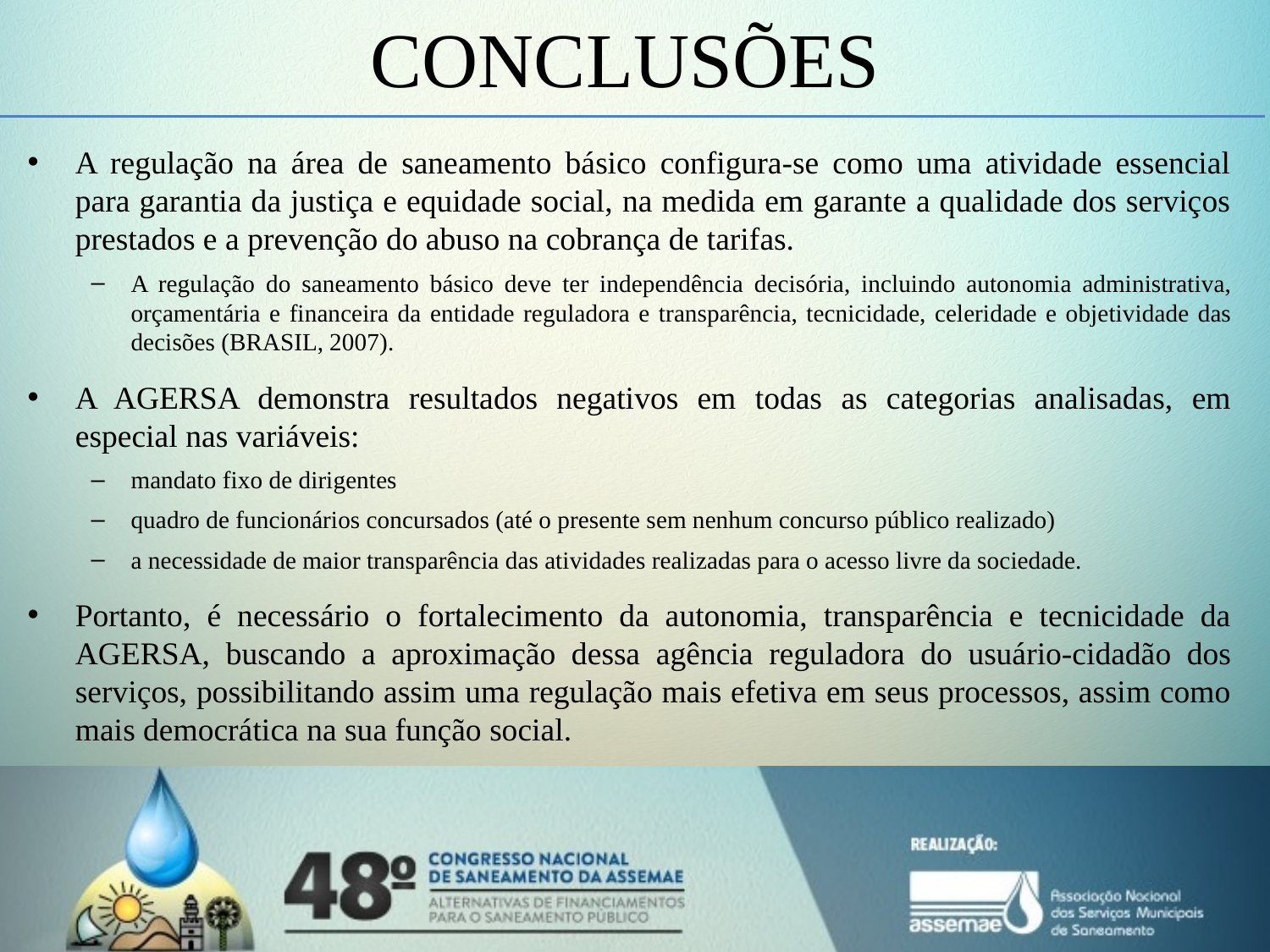

CONCLUSÕES
A regulação na área de saneamento básico configura-se como uma atividade essencial para garantia da justiça e equidade social, na medida em garante a qualidade dos serviços prestados e a prevenção do abuso na cobrança de tarifas.
A regulação do saneamento básico deve ter independência decisória, incluindo autonomia administrativa, orçamentária e financeira da entidade reguladora e transparência, tecnicidade, celeridade e objetividade das decisões (BRASIL, 2007).
A AGERSA demonstra resultados negativos em todas as categorias analisadas, em especial nas variáveis:
mandato fixo de dirigentes
quadro de funcionários concursados (até o presente sem nenhum concurso público realizado)
a necessidade de maior transparência das atividades realizadas para o acesso livre da sociedade.
Portanto, é necessário o fortalecimento da autonomia, transparência e tecnicidade da AGERSA, buscando a aproximação dessa agência reguladora do usuário-cidadão dos serviços, possibilitando assim uma regulação mais efetiva em seus processos, assim como mais democrática na sua função social.